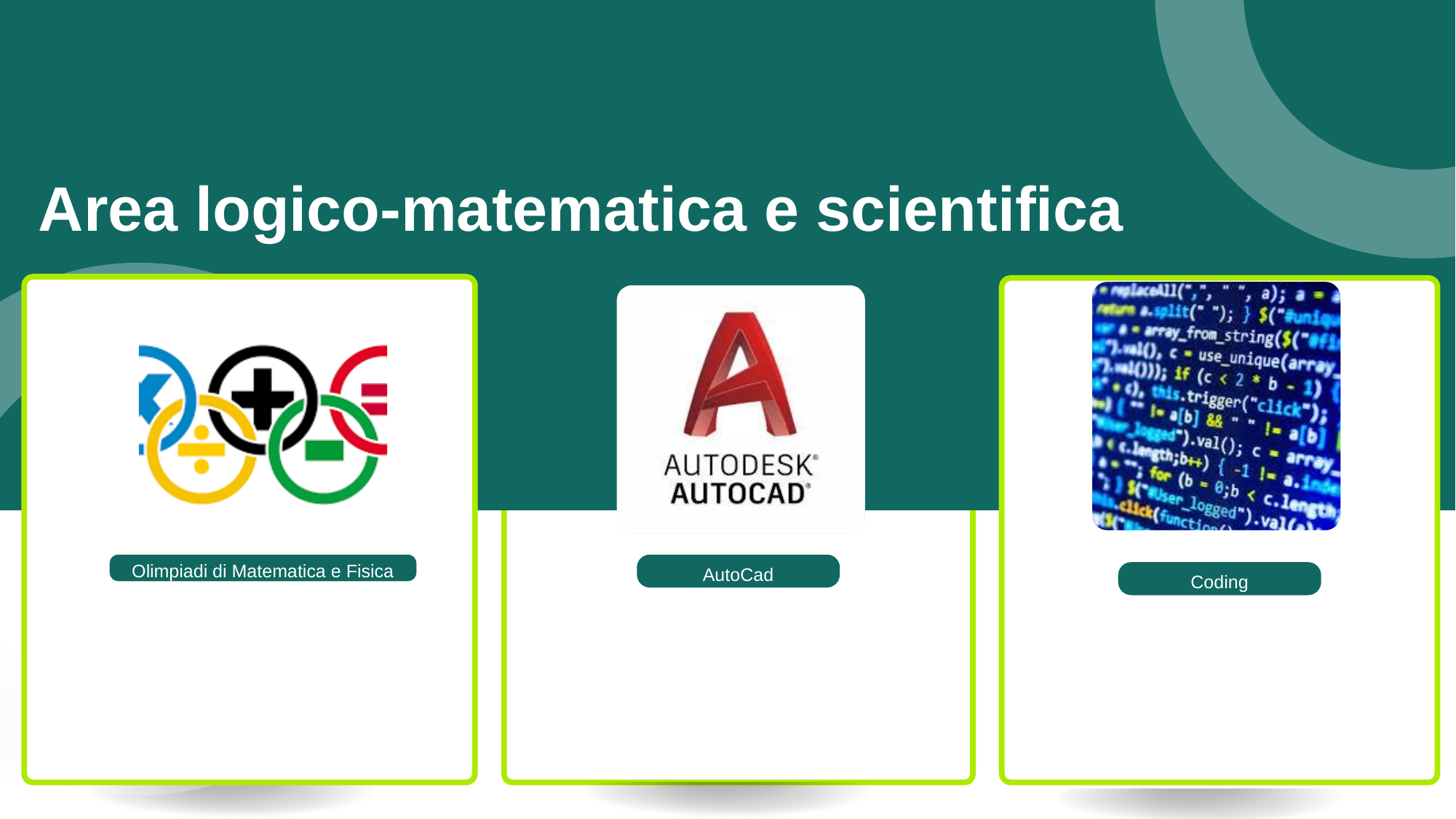

Cittadinanza attiva 1
Area logico-matematica e scientifica

AutoCad

Olimpiadi di Matematica e Fisica

Coding